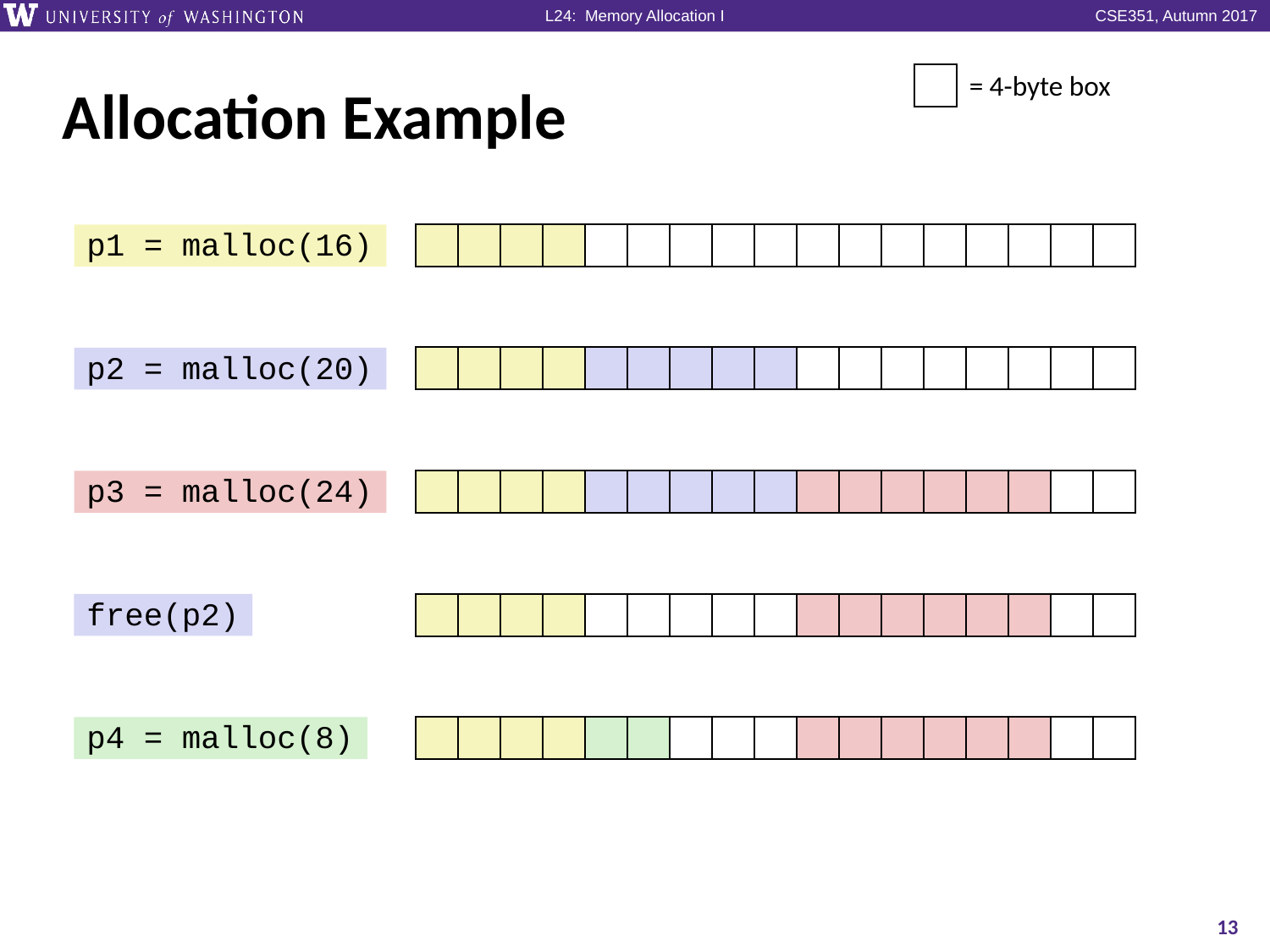

# Allocation Example
= 4-byte box

p1 = malloc(16)

p2 = malloc(20)

p3 = malloc(24)

free(p2)

p4 = malloc(8)
13